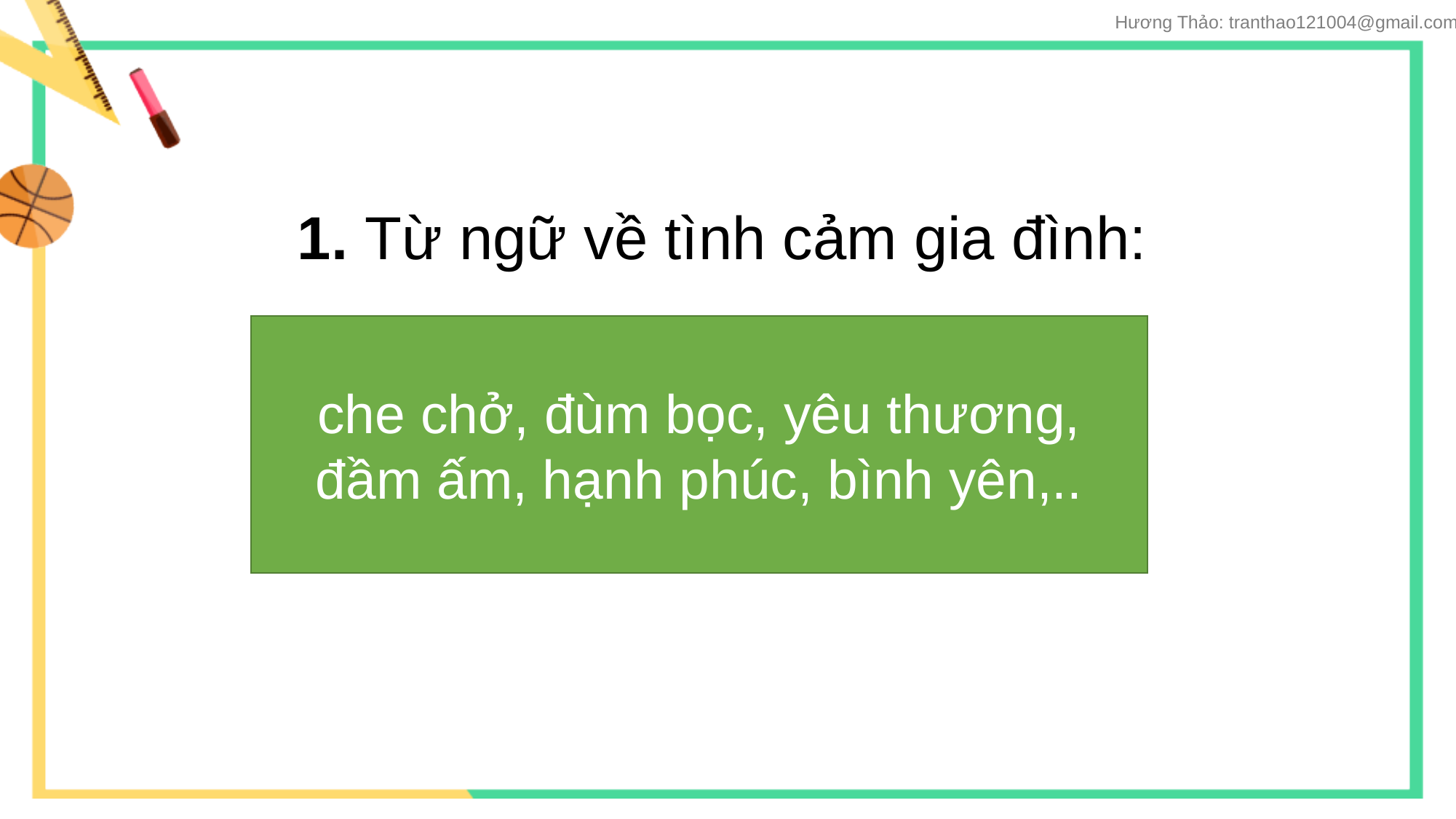

1. Từ ngữ về tình cảm gia đình:
che chở, đùm bọc, yêu thương, đầm ấm, hạnh phúc, bình yên,..